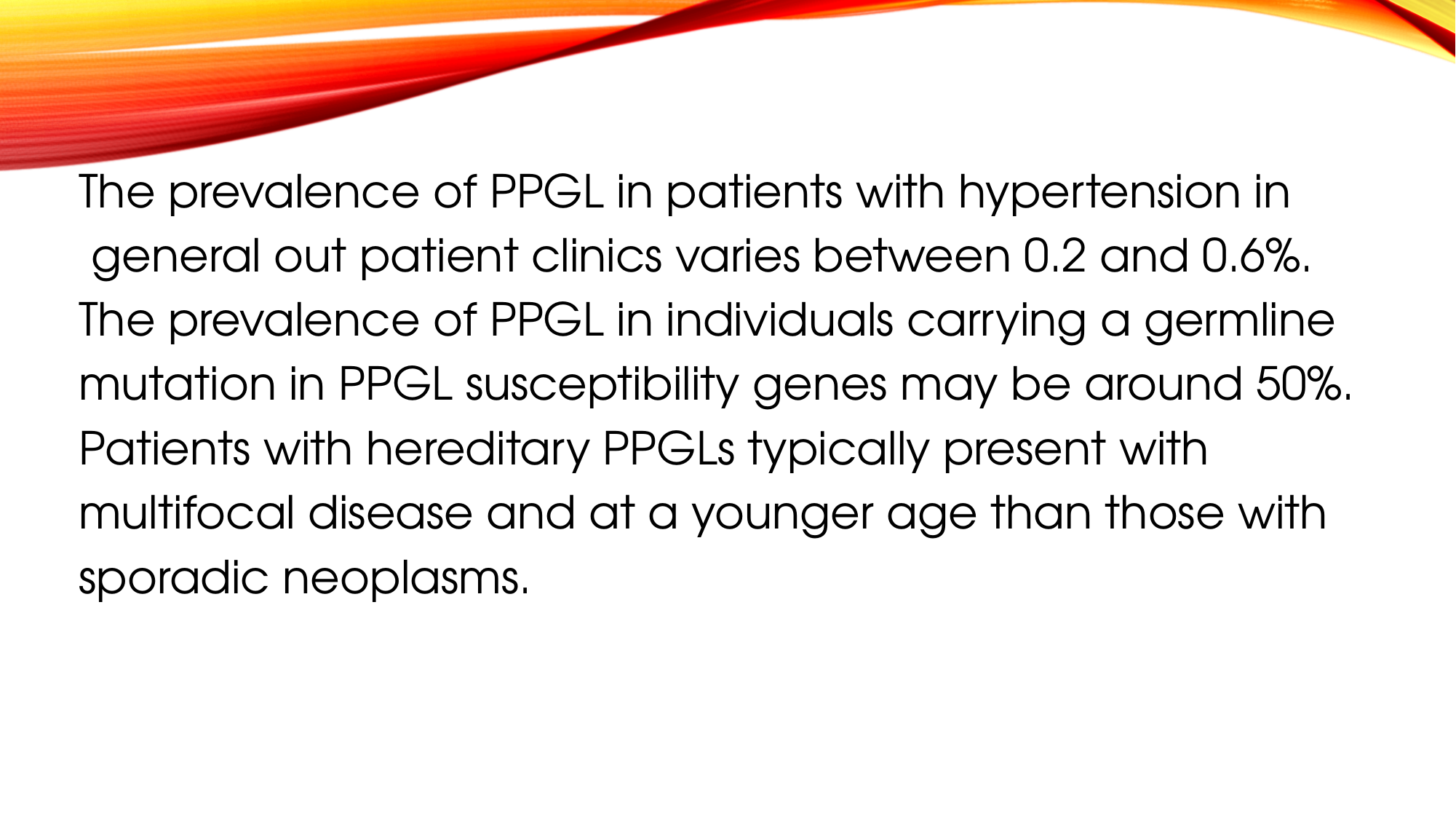

The prevalence of PPGL in patients with hypertension in
  general out patient clinics varies between 0.2 and 0.6%.
 The prevalence of PPGL in individuals carrying a germline
 mutation in PPGL susceptibility genes may be around 50%.
 Patients with hereditary PPGLs typically present with
 multifocal disease and at a younger age than those with
 sporadic neoplasms.